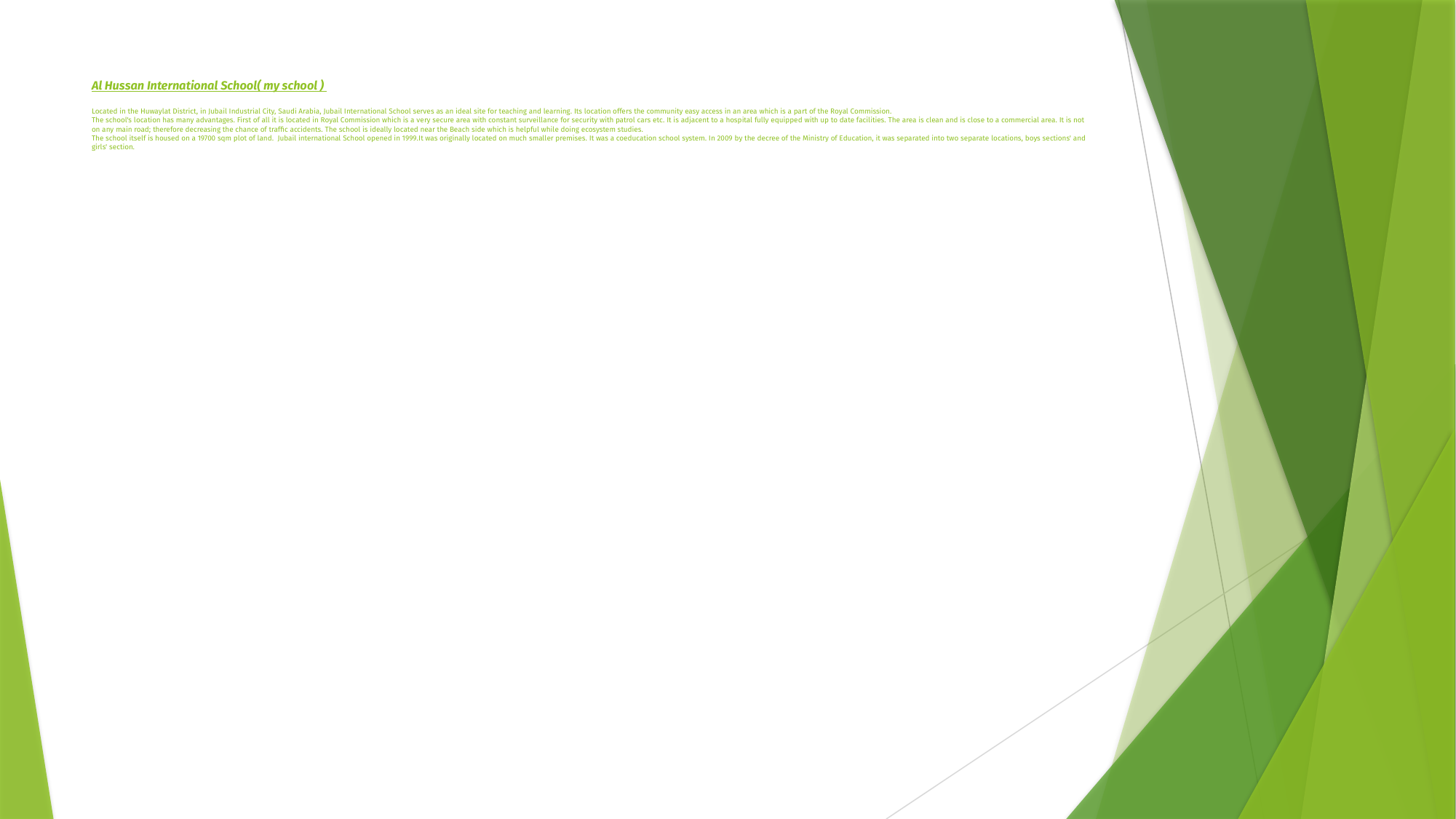

# Al Hussan International School( my school )   Located in the Huwaylat District, in Jubail Industrial City, Saudi Arabia, Jubail International School serves as an ideal site for teaching and learning. Its location offers the community easy access in an area which is a part of the Royal Commission. The school's location has many advantages. First of all it is located in Royal Commission which is a very secure area with constant surveillance for security with patrol cars etc. It is adjacent to a hospital fully equipped with up to date facilities. The area is clean and is close to a commercial area. It is not on any main road; therefore decreasing the chance of traffic accidents. The school is ideally located near the Beach side which is helpful while doing ecosystem studies. The school itself is housed on a 19700 sqm plot of land.  Jubail international School opened in 1999.It was originally located on much smaller premises. It was a coeducation school system. In 2009 by the decree of the Ministry of Education, it was separated into two separate locations, boys sections' and girls' section.